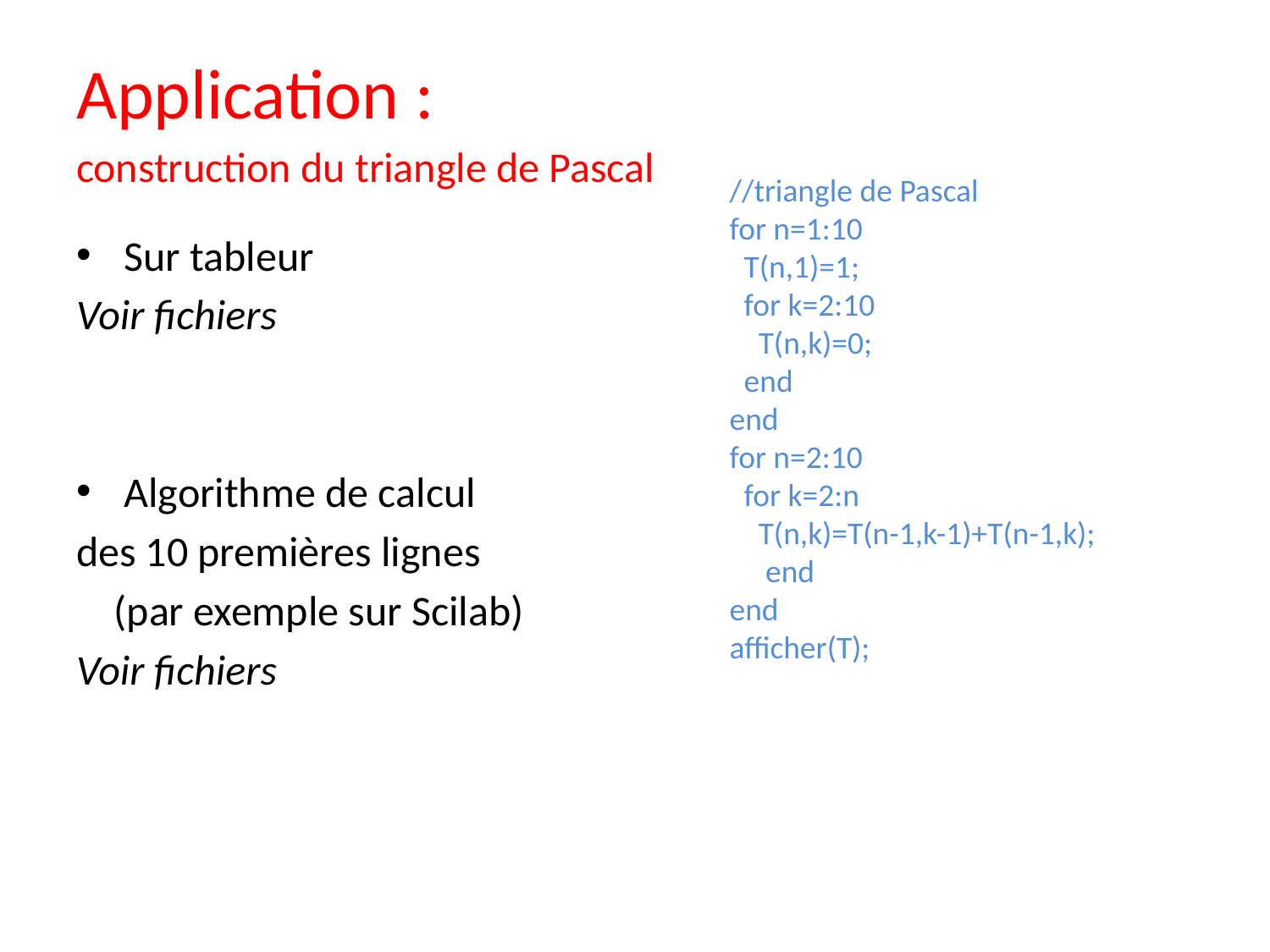

# Application : construction du triangle de Pascal
//triangle de Pascal
for n=1:10
  T(n,1)=1;
  for k=2:10
    T(n,k)=0;
  end
end
for n=2:10
  for k=2:n
    T(n,k)=T(n-1,k-1)+T(n-1,k);
     end
end
afficher(T);

Sur tableur
Voir fichiers

Algorithme de calcul
des 10 premières lignes
	(par exemple sur Scilab)
Voir fichiers